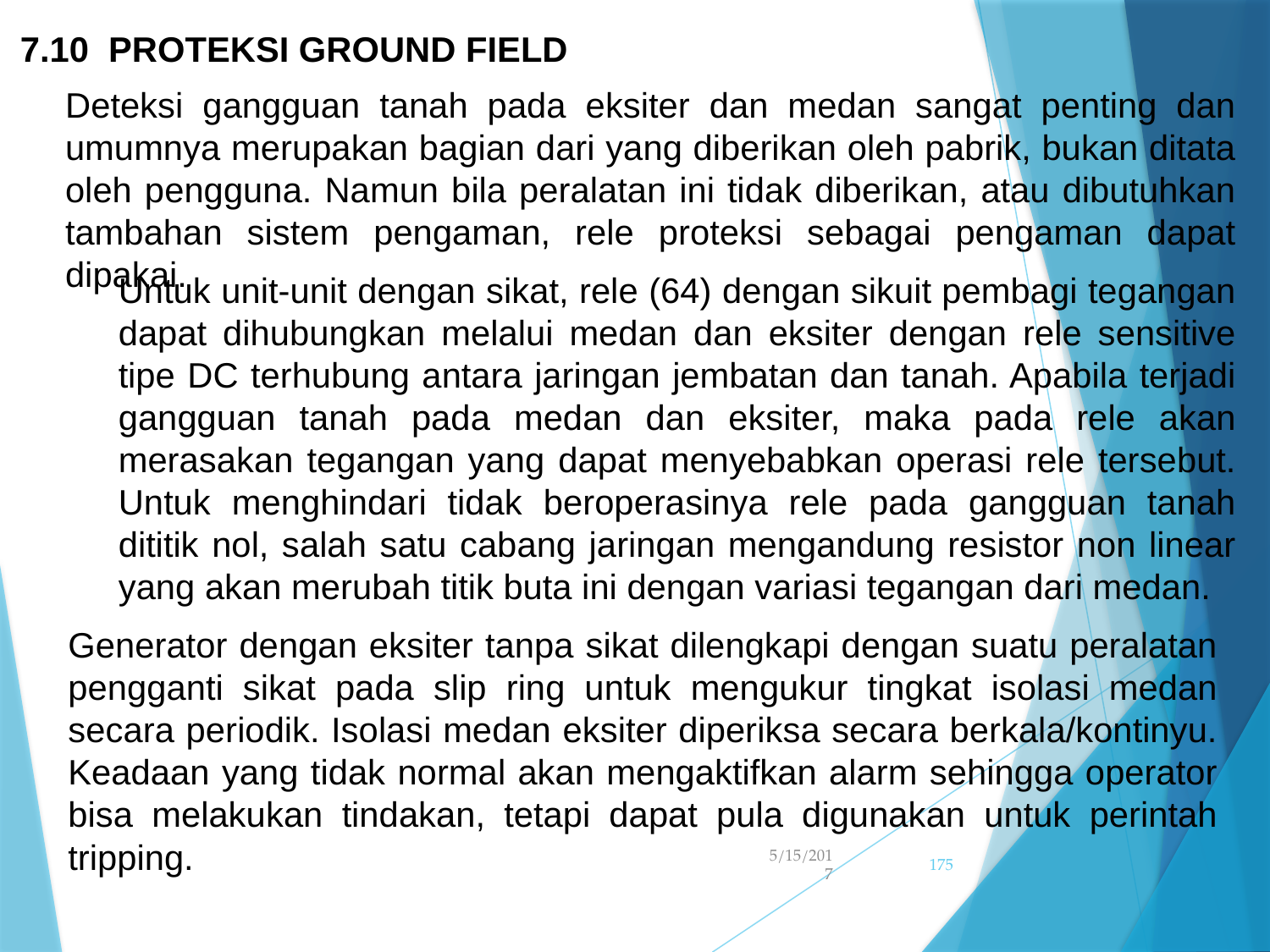

7.10  PROTEKSI GROUND FIELD
Deteksi gangguan tanah pada eksiter dan medan sangat penting dan umumnya merupakan bagian dari yang diberikan oleh pabrik, bukan ditata oleh pengguna. Namun bila peralatan ini tidak diberikan, atau dibutuhkan tambahan sistem pengaman, rele proteksi sebagai pengaman dapat dipakai.
Untuk unit-unit dengan sikat, rele (64) dengan sikuit pembagi tegangan dapat dihubungkan melalui medan dan eksiter dengan rele sensitive tipe DC terhubung antara jaringan jembatan dan tanah. Apabila terjadi gangguan tanah pada medan dan eksiter, maka pada rele akan merasakan tegangan yang dapat menyebabkan operasi rele tersebut. Untuk menghindari tidak beroperasinya rele pada gangguan tanah dititik nol, salah satu cabang jaringan mengandung resistor non linear yang akan merubah titik buta ini dengan variasi tegangan dari medan.
Generator dengan eksiter tanpa sikat dilengkapi dengan suatu peralatan pengganti sikat pada slip ring untuk mengukur tingkat isolasi medan secara periodik. Isolasi medan eksiter diperiksa secara berkala/kontinyu. Keadaan yang tidak normal akan mengaktifkan alarm sehingga operator bisa melakukan tindakan, tetapi dapat pula digunakan untuk perintah tripping.
5/15/2017
175